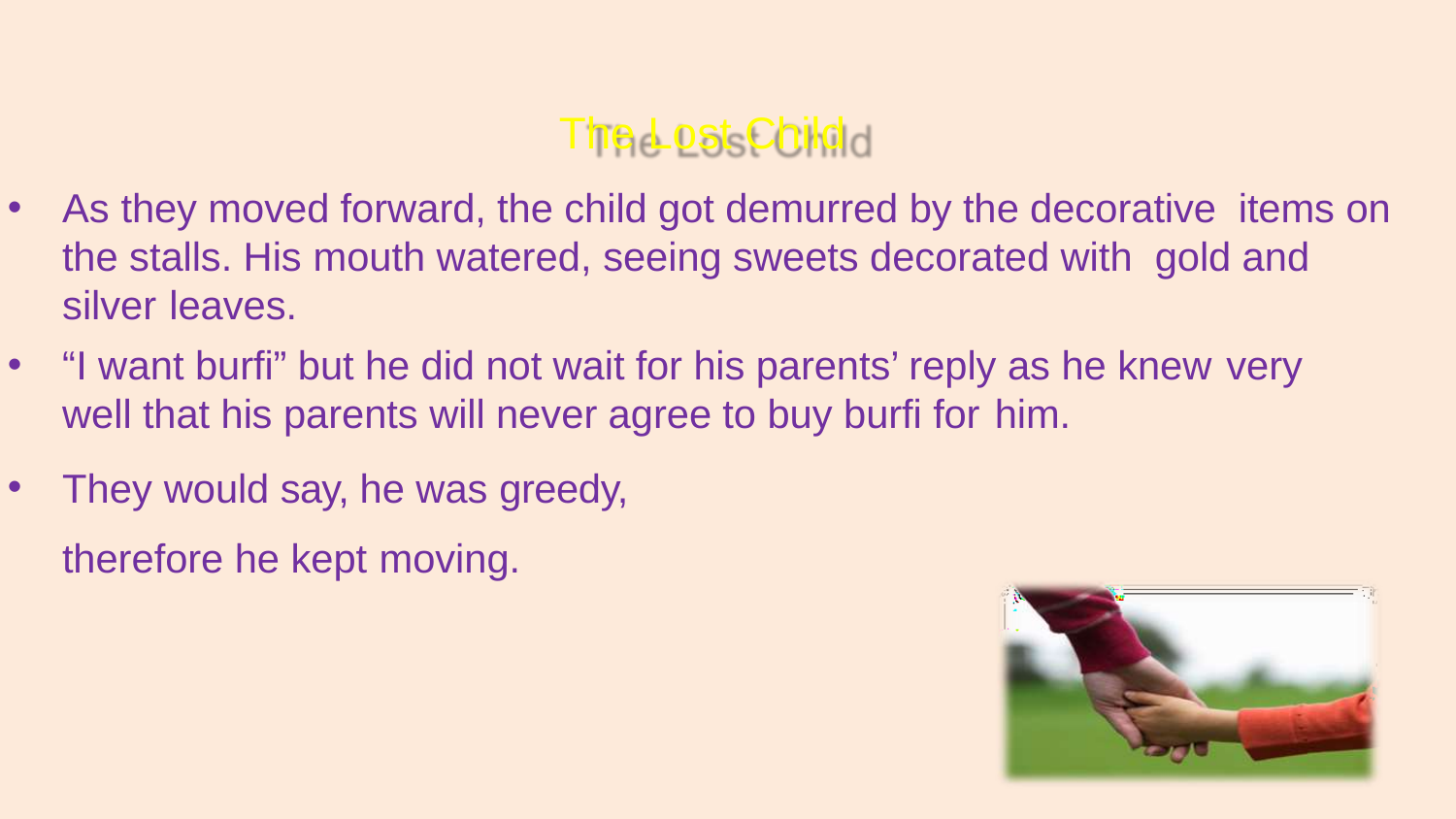

The Lost Child
As they moved forward, the child got demurred by the decorative  items on the stalls. His mouth watered, seeing sweets decorated with  gold and silver leaves.
“I want burfi” but he did not wait for his parents’ reply as he knew very
well that his parents will never agree to buy burfi for him.
They would say, he was greedy,  therefore he kept moving.